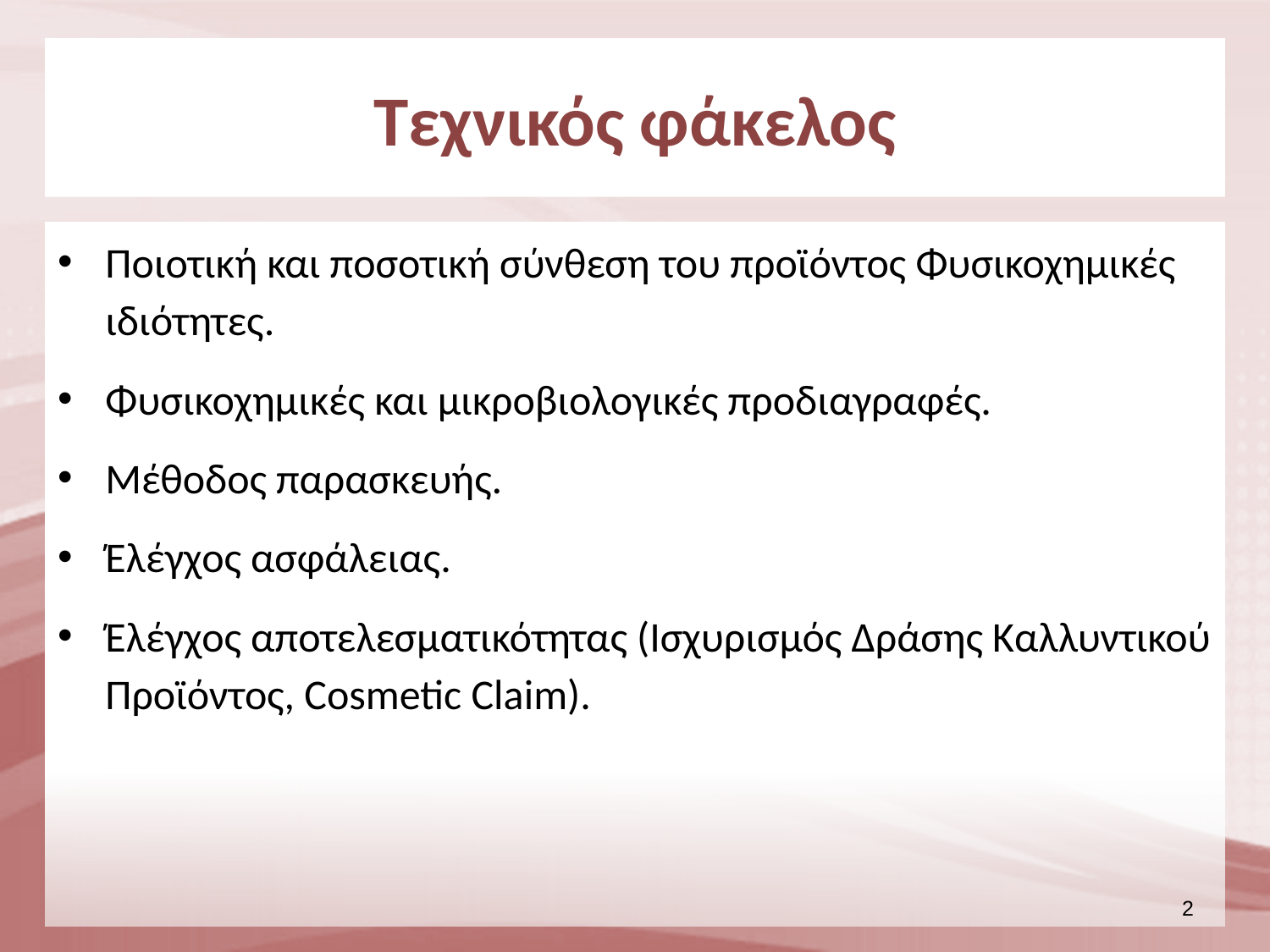

# Τεχνικός φάκελος
Ποιοτική και ποσοτική σύνθεση του προϊόντος Φυσικοχημικές ιδιότητες.
Φυσικοχημικές και μικροβιολογικές προδιαγραφές.
Μέθοδος παρασκευής.
Έλέγχος ασφάλειας.
Έλέγχος αποτελεσματικότητας (Ισχυρισμός Δράσης Kαλλυντικού Προϊόντος, Cosmetic Claim).
2